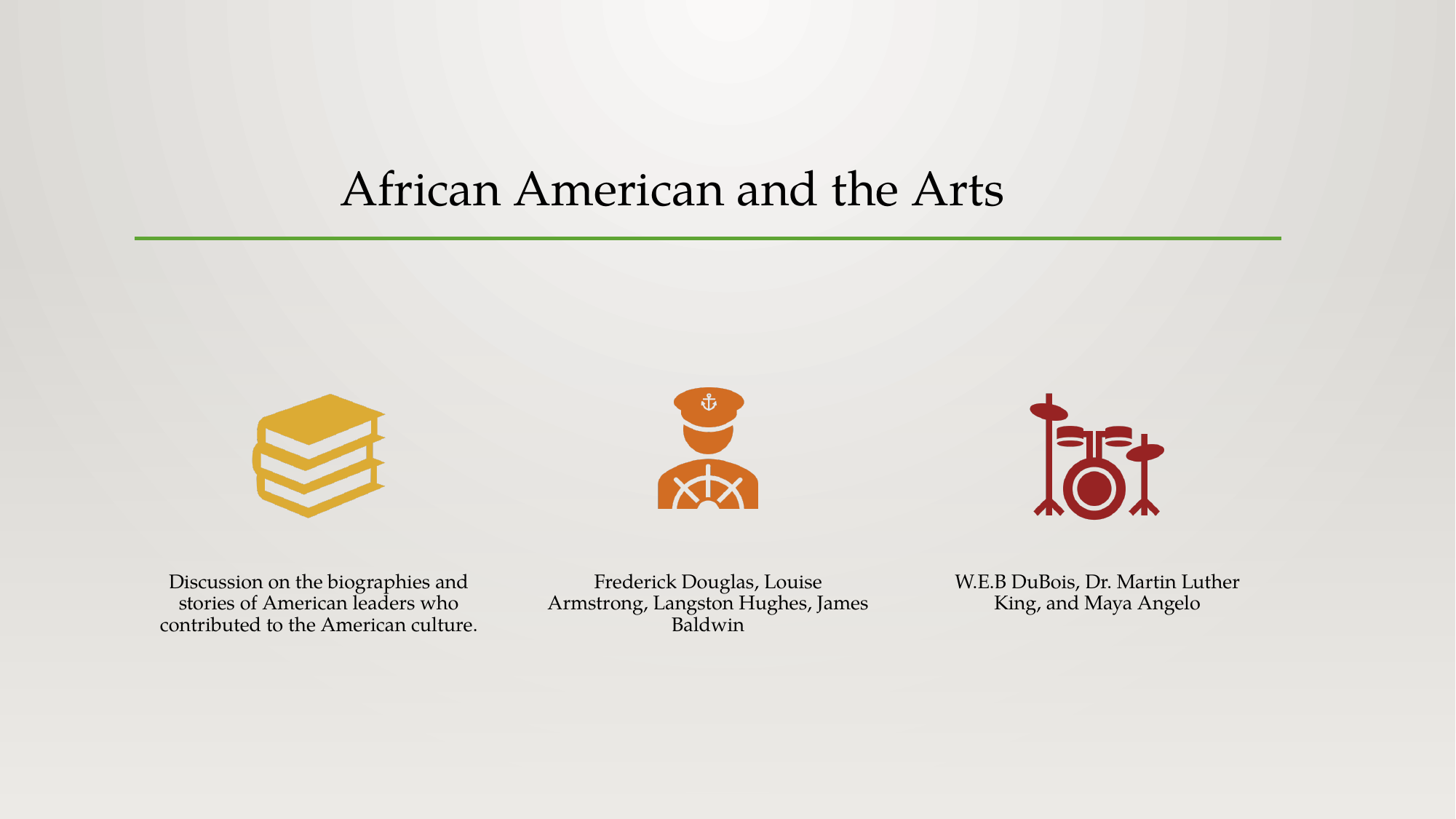

# African American and the Arts

Discussion on the biographies and stories of American leaders who contributed to the American culture.
Frederick Douglas, Louise Armstrong, Langston Hughes, James Baldwin
W.E.B DuBois, Dr. Martin Luther King, and Maya Angelo